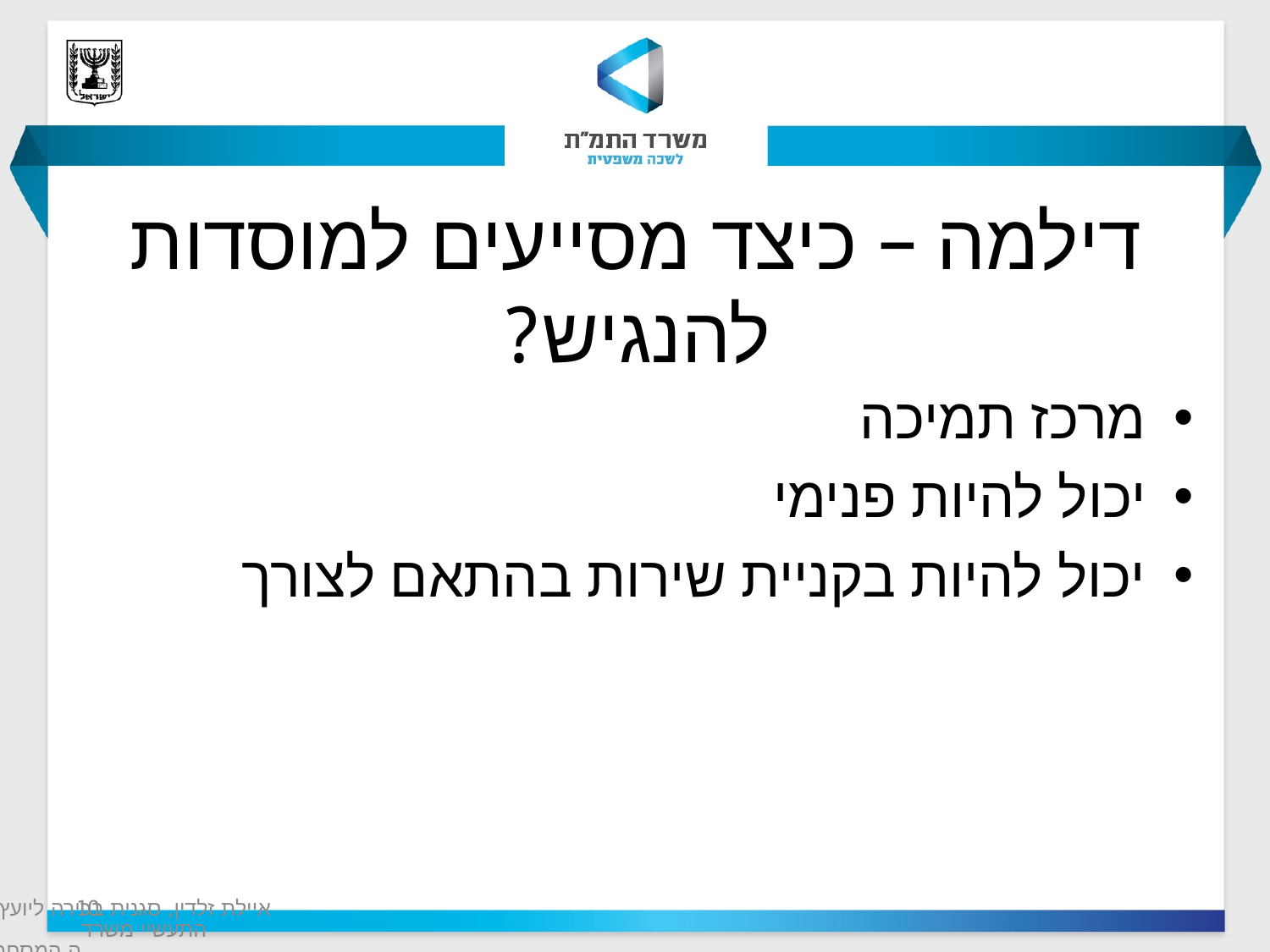

# דילמה – כיצד מסייעים למוסדות להנגיש?
מרכז תמיכה
יכול להיות פנימי
יכול להיות בקניית שירות בהתאם לצורך
10
איילת זלדין, סגנית בכירה ליועץ המשפטי                                        משרד התעשייה המסחר והתעסוקה